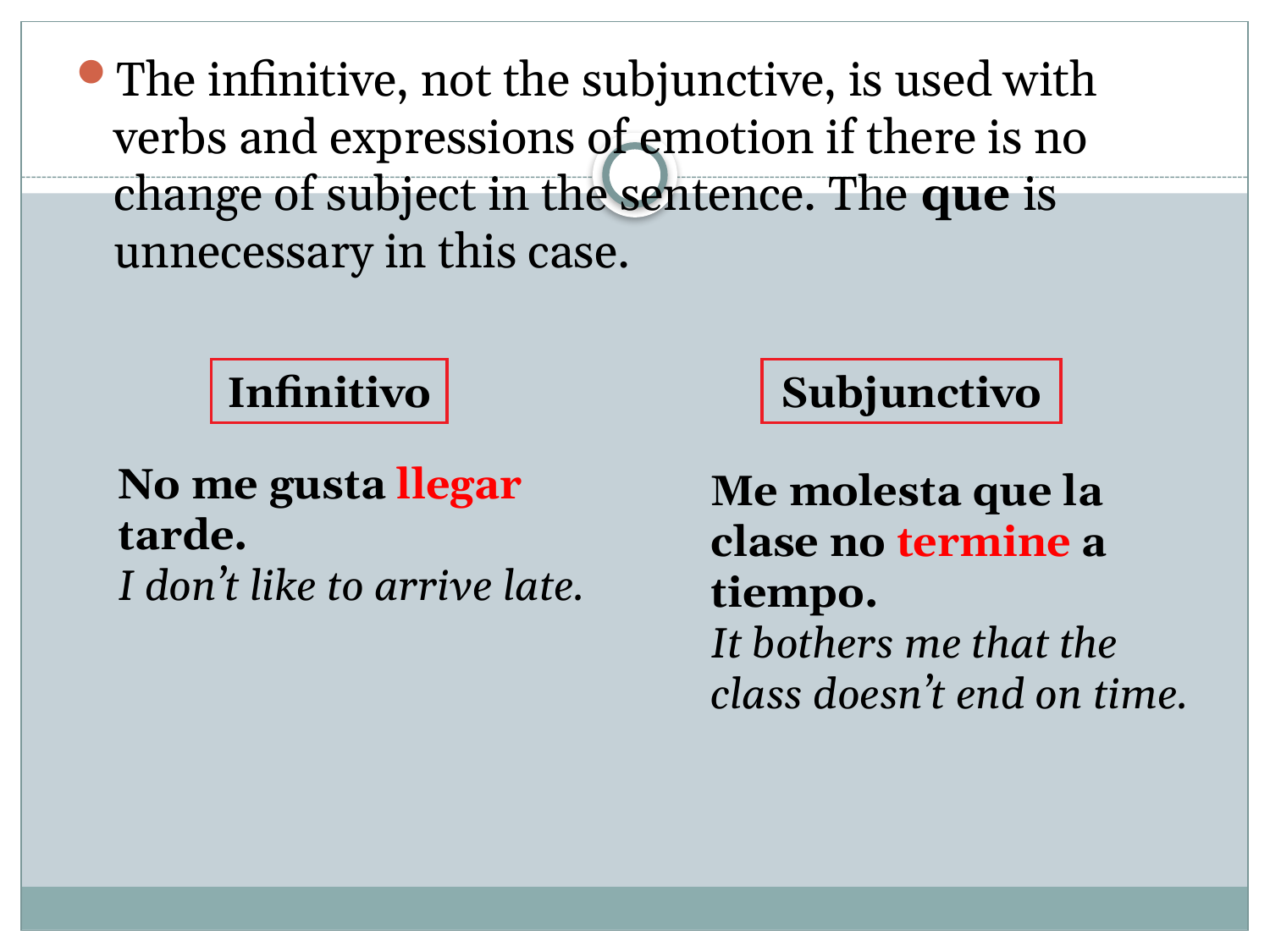

#
The infinitive, not the subjunctive, is used with verbs and expressions of emotion if there is no change of subject in the sentence. The que is unnecessary in this case.

Infinitivo
Subjunctivo

No me gusta llegar tarde.
I don’t like to arrive late.
Me molesta que la clase no termine a tiempo.
It bothers me that the class doesn’t end on time.